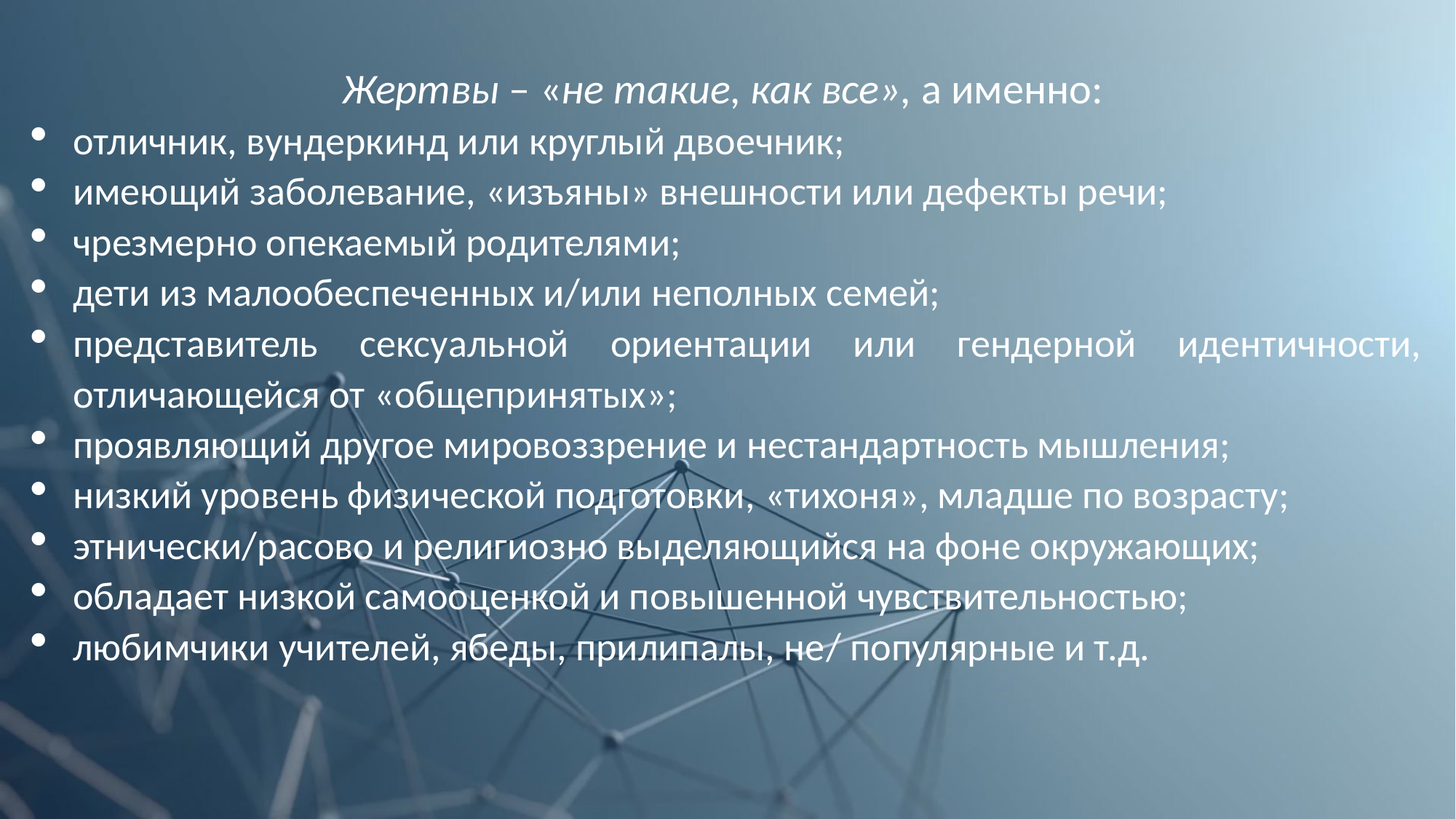

Жертвы – «не такие, как все», а именно:
отличник, вундеркинд или круглый двоечник;
имеющий заболевание, «изъяны» внешности или дефекты речи;
чрезмерно опекаемый родителями;
дети из малообеспеченных и/или неполных семей;
представитель сексуальной ориентации или гендерной идентичности, отличающейся от «общепринятых»;
проявляющий другое мировоззрение и нестандартность мышления;
низкий уровень физической подготовки, «тихоня», младше по возрасту;
этнически/расово и религиозно выделяющийся на фоне окружающих;
обладает низкой самооценкой и повышенной чувствительностью;
любимчики учителей, ябеды, прилипалы, не/ популярные и т.д.